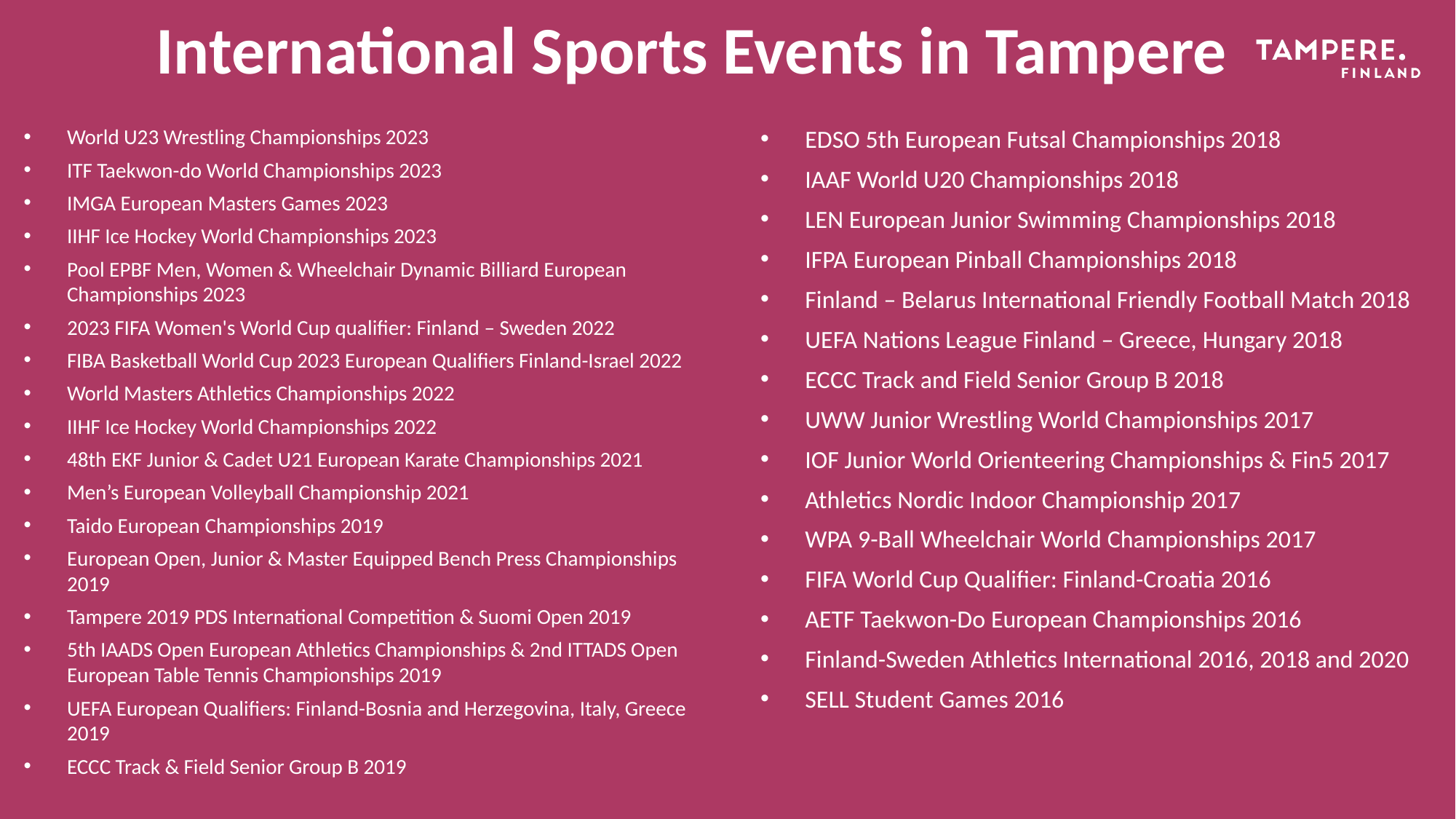

# International Sports Events in Tampere
World U23 Wrestling Championships 2023
ITF Taekwon-do World Championships 2023
IMGA European Masters Games 2023
IIHF Ice Hockey World Championships 2023
Pool EPBF Men, Women & Wheelchair Dynamic Billiard European Championships 2023
2023 FIFA Women's World Cup qualifier: Finland – Sweden 2022
FIBA Basketball World Cup 2023 European Qualifiers Finland-Israel 2022
World Masters Athletics Championships 2022
IIHF Ice Hockey World Championships 2022
48th EKF Junior & Cadet U21 European Karate Championships 2021
Men’s European Volleyball Championship 2021
Taido European Championships 2019
European Open, Junior & Master Equipped Bench Press Championships 2019
Tampere 2019 PDS International Competition & Suomi Open 2019
5th IAADS Open European Athletics Championships & 2nd ITTADS Open European Table Tennis Championships 2019
UEFA European Qualifiers: Finland-Bosnia and Herzegovina, Italy, Greece 2019
ECCC Track & Field Senior Group B 2019

EDSO 5th European Futsal Championships 2018
IAAF World U20 Championships 2018
LEN European Junior Swimming Championships 2018
IFPA European Pinball Championships 2018
Finland – Belarus International Friendly Football Match 2018
UEFA Nations League Finland – Greece, Hungary 2018
ECCC Track and Field Senior Group B 2018
UWW Junior Wrestling World Championships 2017
IOF Junior World Orienteering Championships & Fin5 2017
Athletics Nordic Indoor Championship 2017
WPA 9-Ball Wheelchair World Championships 2017
FIFA World Cup Qualifier: Finland-Croatia 2016
AETF Taekwon-Do European Championships 2016
Finland-Sweden Athletics International 2016, 2018 and 2020
SELL Student Games 2016